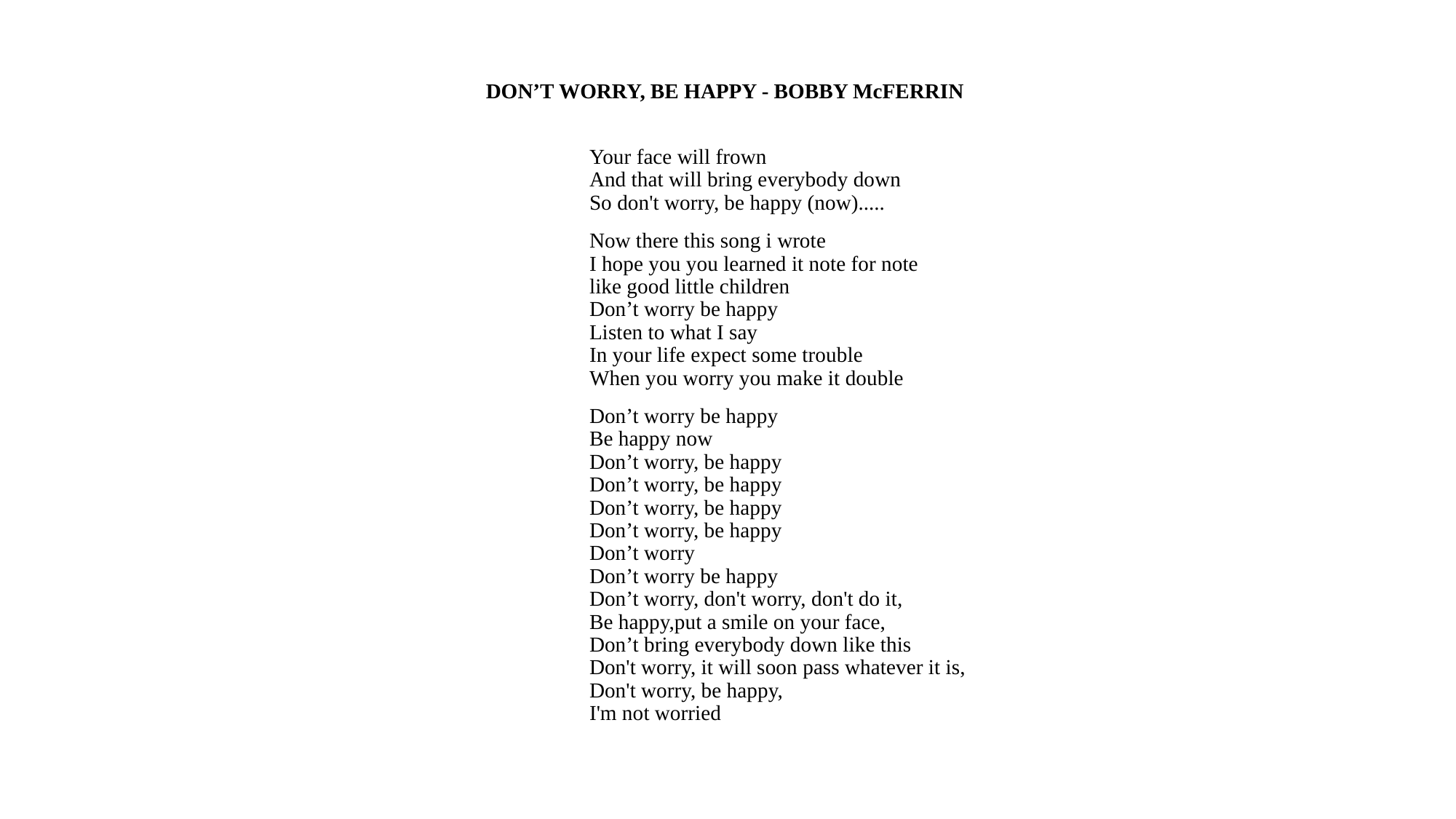

# DON’T WORRY, BE HAPPY - BOBBY McFERRIN
Your face will frown
And that will bring everybody down
So don't worry, be happy (now).....
Now there this song i wrote
I hope you you learned it note for note
like good little children
Don’t worry be happy
Listen to what I say
In your life expect some trouble
When you worry you make it double
Don’t worry be happy
Be happy now
Don’t worry, be happy
Don’t worry, be happy
Don’t worry, be happy
Don’t worry, be happy
Don’t worry
Don’t worry be happy
Don’t worry, don't worry, don't do it,
Be happy,put a smile on your face,
Don’t bring everybody down like this
Don't worry, it will soon pass whatever it is,
Don't worry, be happy,
I'm not worried